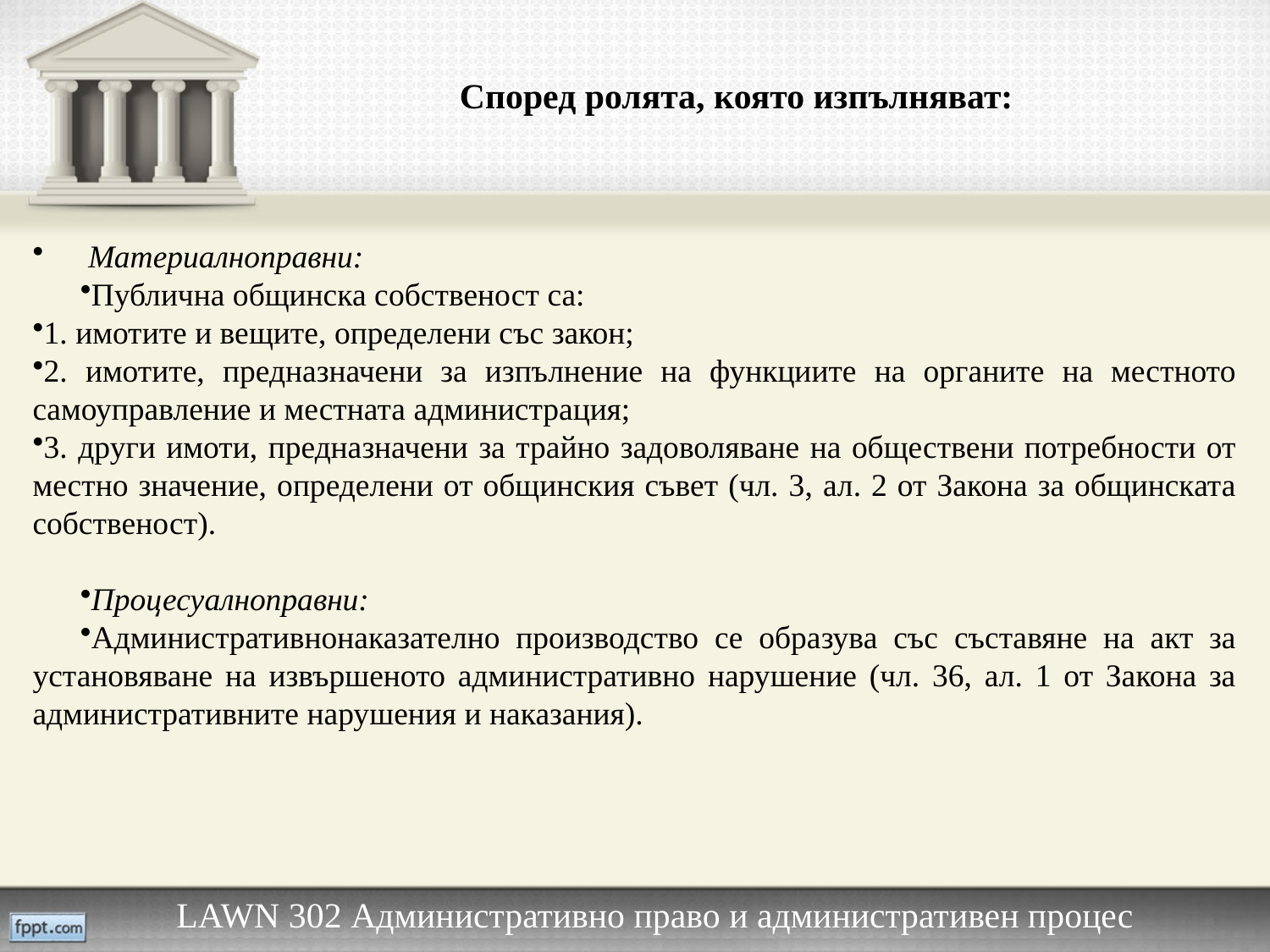

# Според ролята, която изпълняват:
 Материалноправни:
Публична общинска собственост са:
1. имотите и вещите, определени със закон;
2. имотите, предназначени за изпълнение на функциите на органите на местното самоуправление и местната администрация;
3. други имоти, предназначени за трайно задоволяване на обществени потребности от местно значение, определени от общинския съвет (чл. 3, ал. 2 от Закона за общинската собственост).

Процесуалноправни:
Административнонаказателно производство се образува със съставяне на акт за установяване на извършеното административно нарушение (чл. 36, ал. 1 от Закона за административните нарушения и наказания).
LAWN 302 Административно право и административен процес